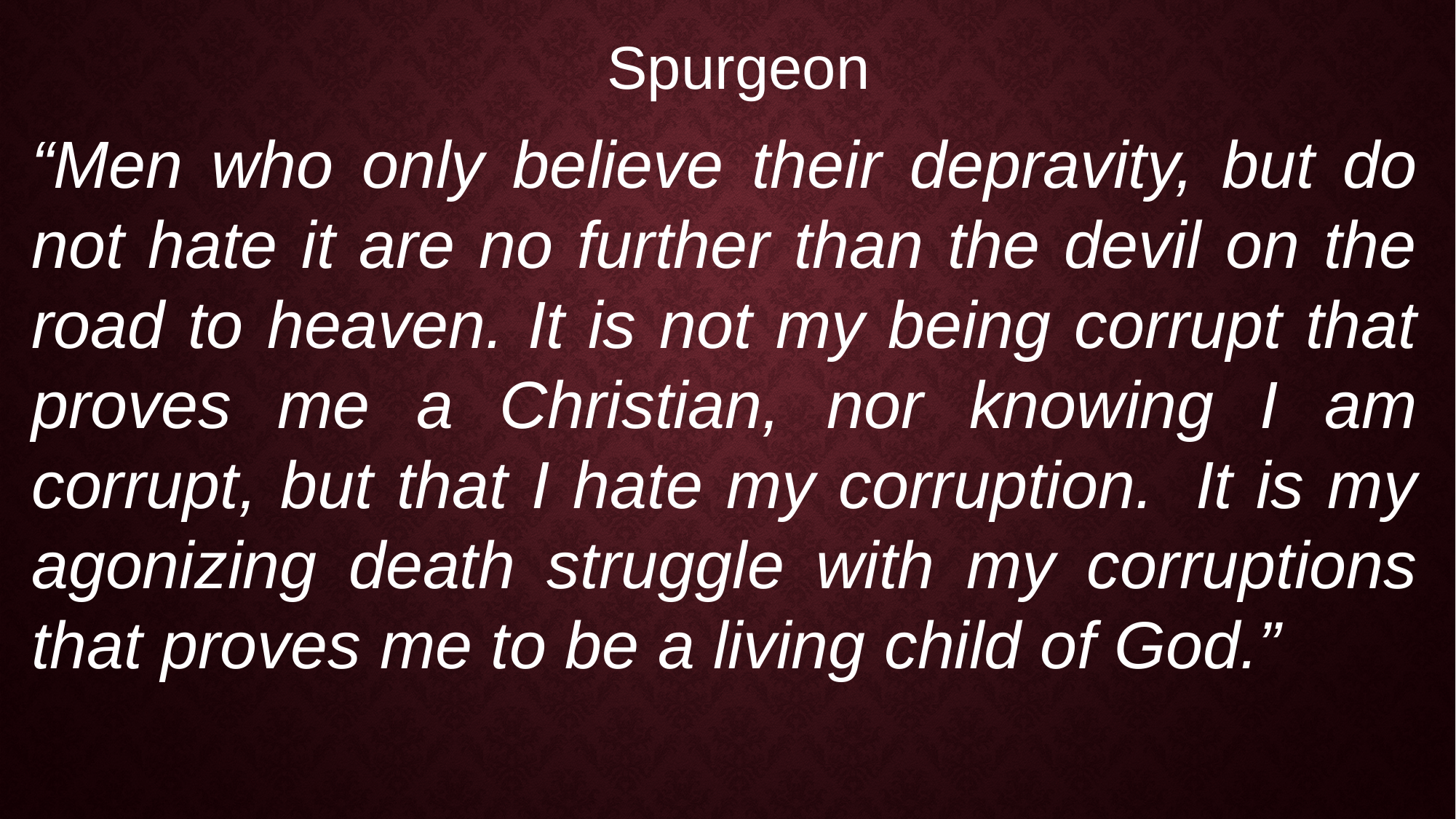

Spurgeon
“Men who only believe their depravity, but do not hate it are no further than the devil on the road to heaven. It is not my being corrupt that proves me a Christian, nor knowing I am corrupt, but that I hate my corruption.  It is my agonizing death struggle with my corruptions that proves me to be a living child of God.”